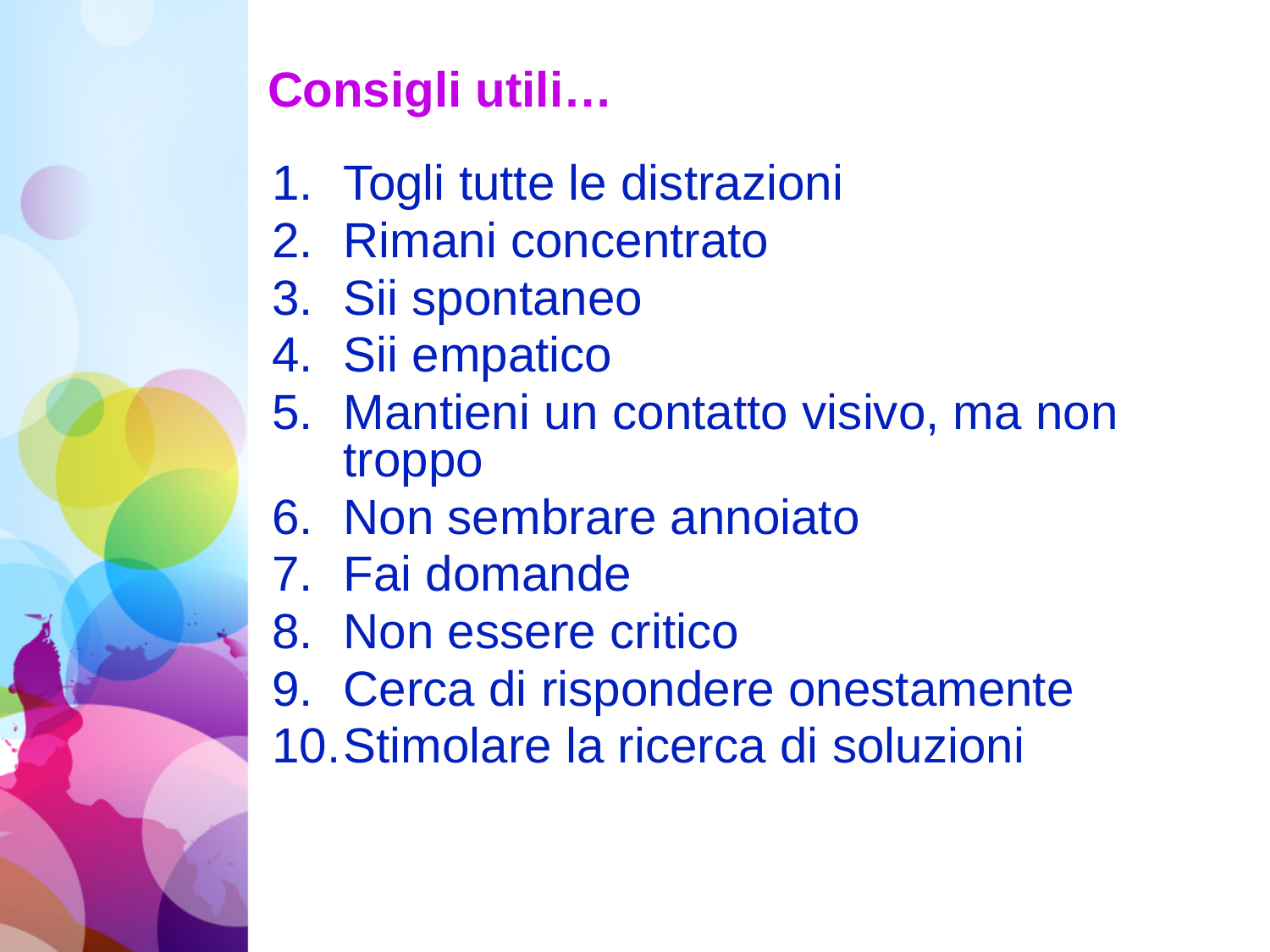

# Consigli utili…
Togli tutte le distrazioni
Rimani concentrato
Sii spontaneo
Sii empatico
Mantieni un contatto visivo, ma non troppo
Non sembrare annoiato
Fai domande
Non essere critico
Cerca di rispondere onestamente
Stimolare la ricerca di soluzioni